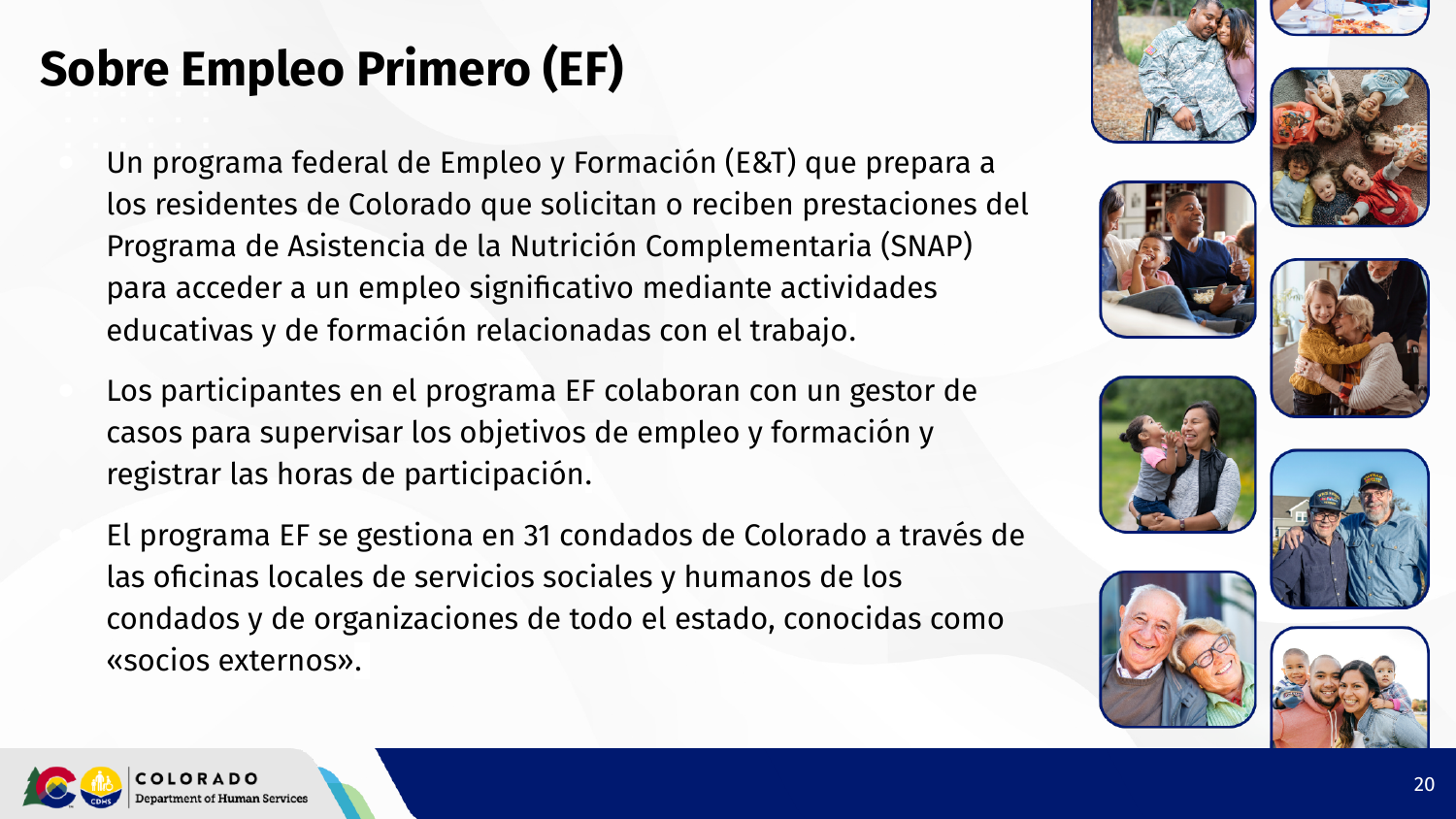

# Sobre Empleo Primero (EF)
Un programa federal de Empleo y Formación (E&T) que prepara a los residentes de Colorado que solicitan o reciben prestaciones del Programa de Asistencia de la Nutrición Complementaria (SNAP) para acceder a un empleo significativo mediante actividades educativas y de formación relacionadas con el trabajo.
Los participantes en el programa EF colaboran con un gestor de casos para supervisar los objetivos de empleo y formación y registrar las horas de participación.
El programa EF se gestiona en 31 condados de Colorado a través de las oficinas locales de servicios sociales y humanos de los condados y de organizaciones de todo el estado, conocidas como «socios externos».

20